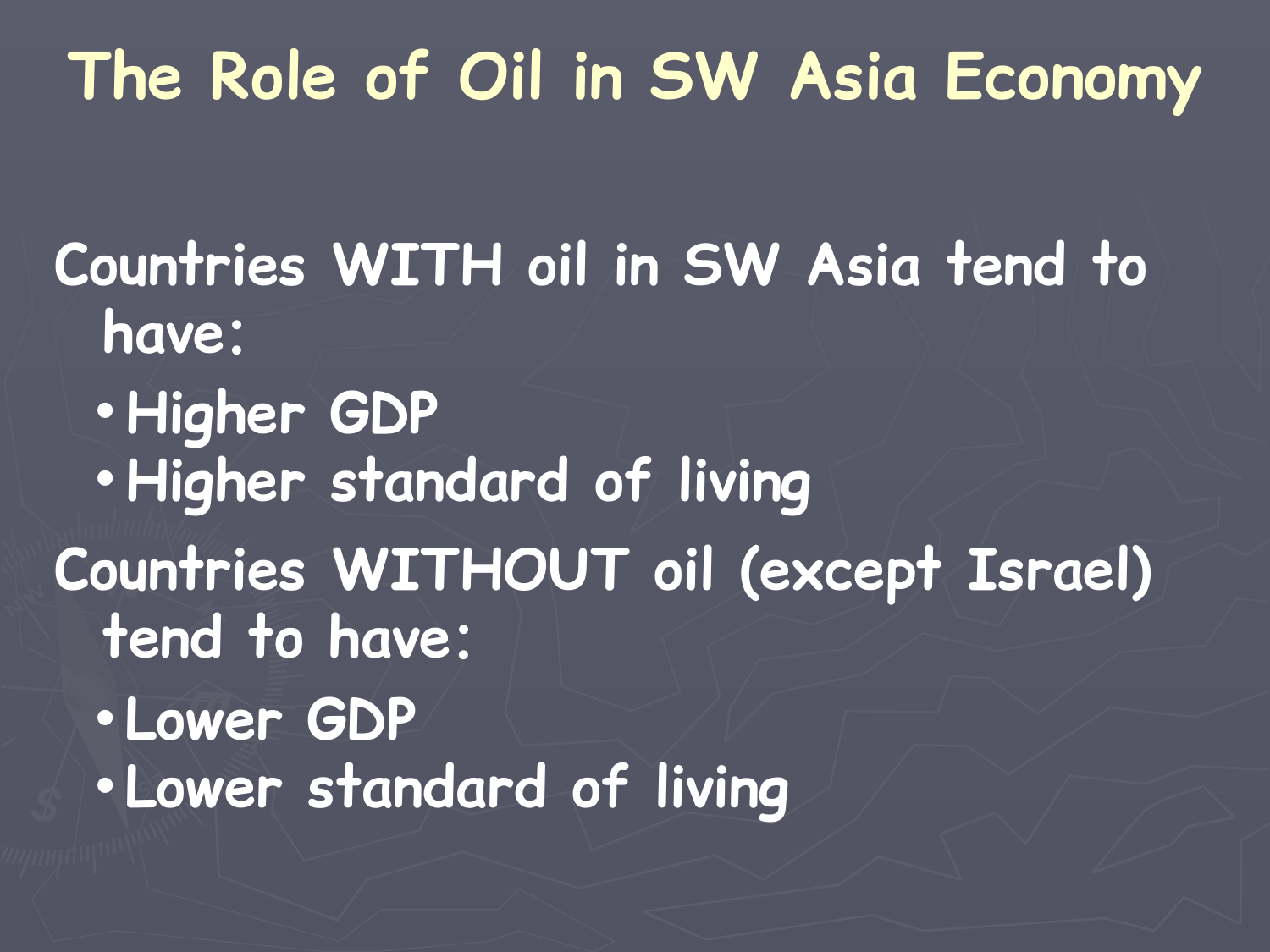

# The Role of Oil in SW Asia Economy
Countries WITH oil in SW Asia tend to have:

Countries WITHOUT oil (except Israel) tend to have:

Higher GDP
Higher standard of living
Lower GDP
Lower standard of living